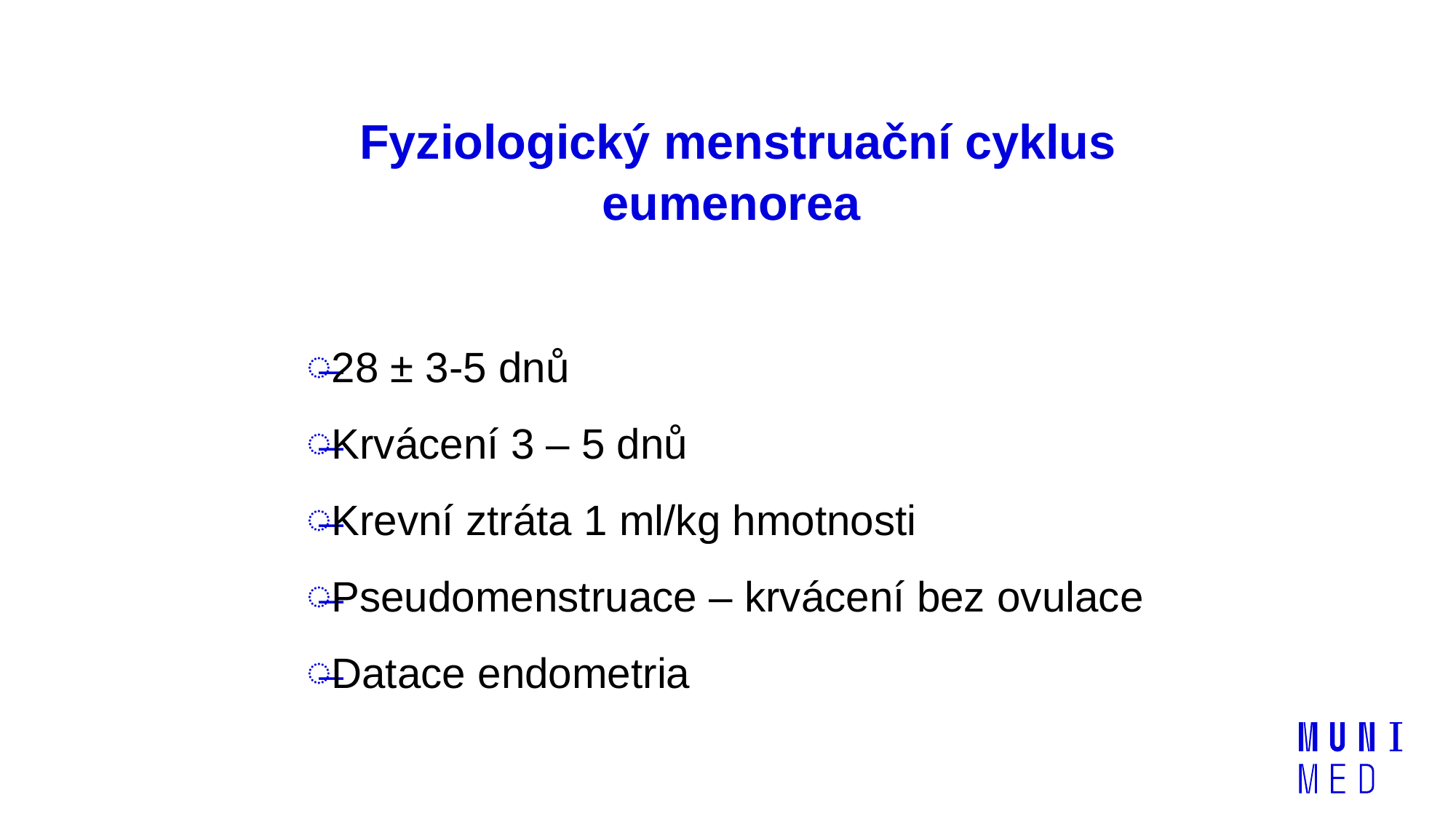

# Fyziologický menstruační cyklus eumenorea
28 ± 3-5 dnů
Krvácení 3 – 5 dnů
Krevní ztráta 1 ml/kg hmotnosti
Pseudomenstruace – krvácení bez ovulace
Datace endometria